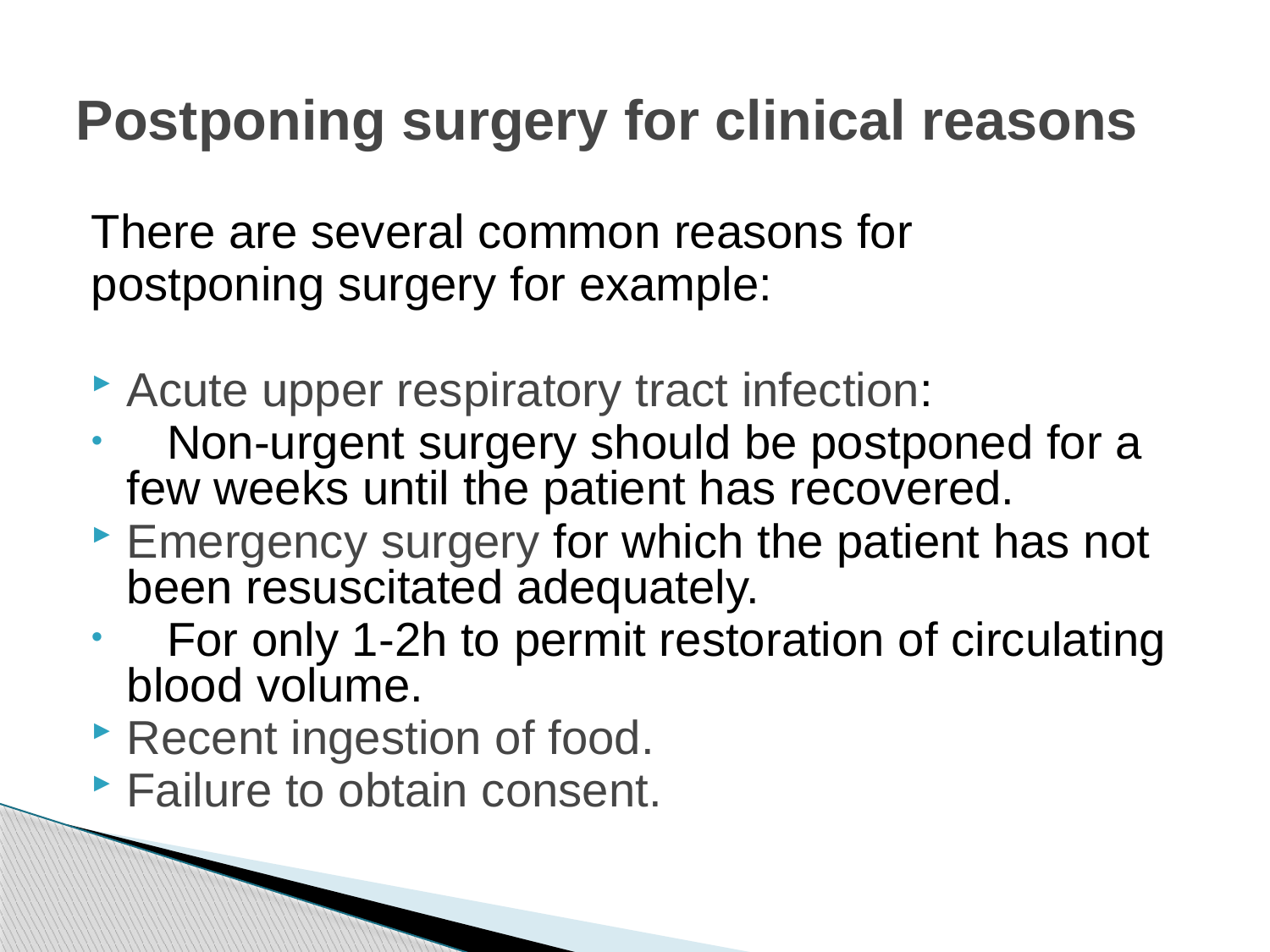

# Postponing surgery for clinical reasons
There are several common reasons for
postponing surgery for example:

Acute upper respiratory tract infection:
   Non-urgent surgery should be postponed for a few weeks until the patient has recovered.
Emergency surgery for which the patient has not been resuscitated adequately.
   For only 1-2h to permit restoration of circulating blood volume.
Recent ingestion of food.
Failure to obtain consent.